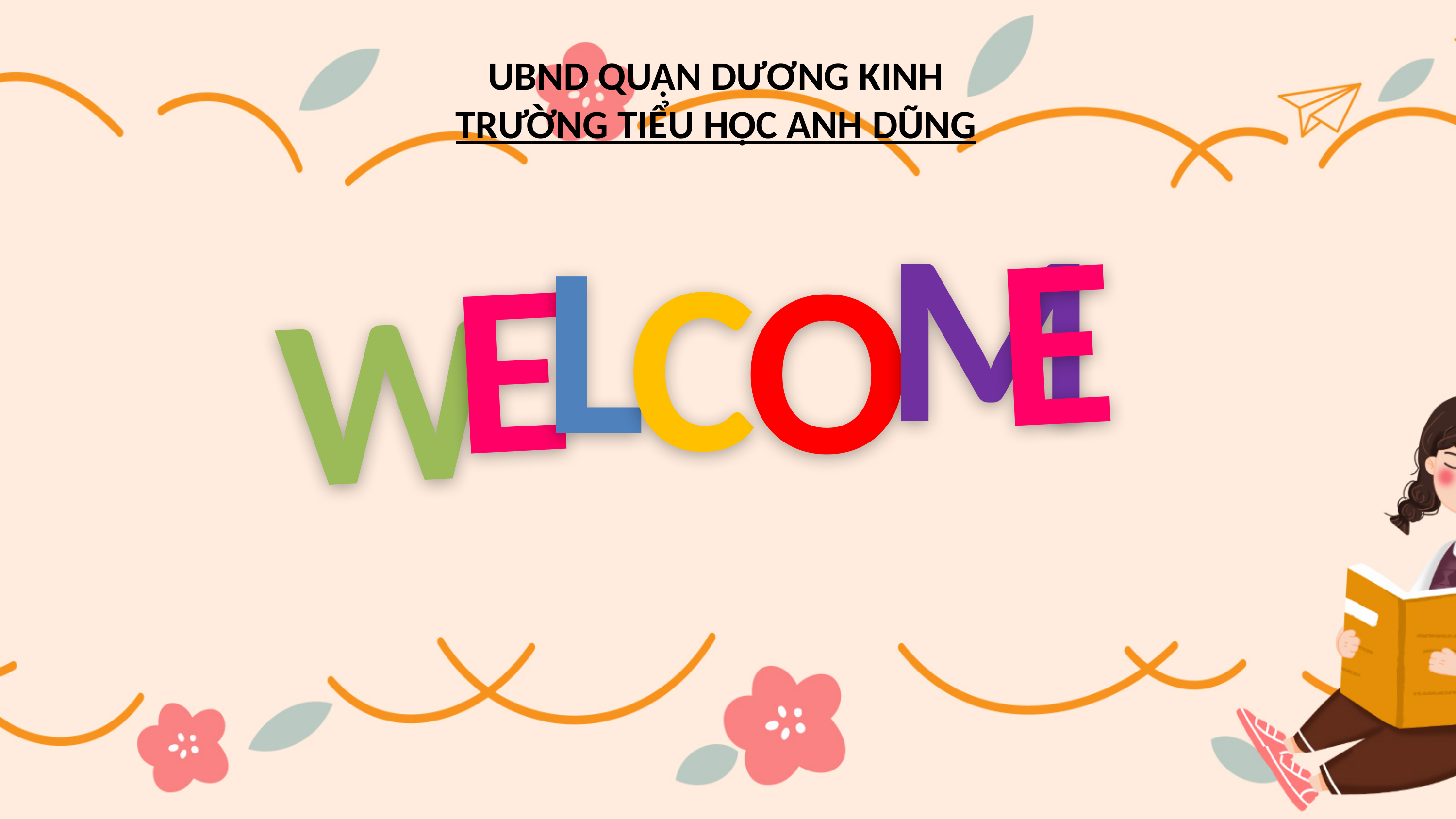

UBND QUẬN DƯƠNG KINH
TRƯỜNG TIỂU HỌC ANH DŨNG
M
E
L
C
E
O
W